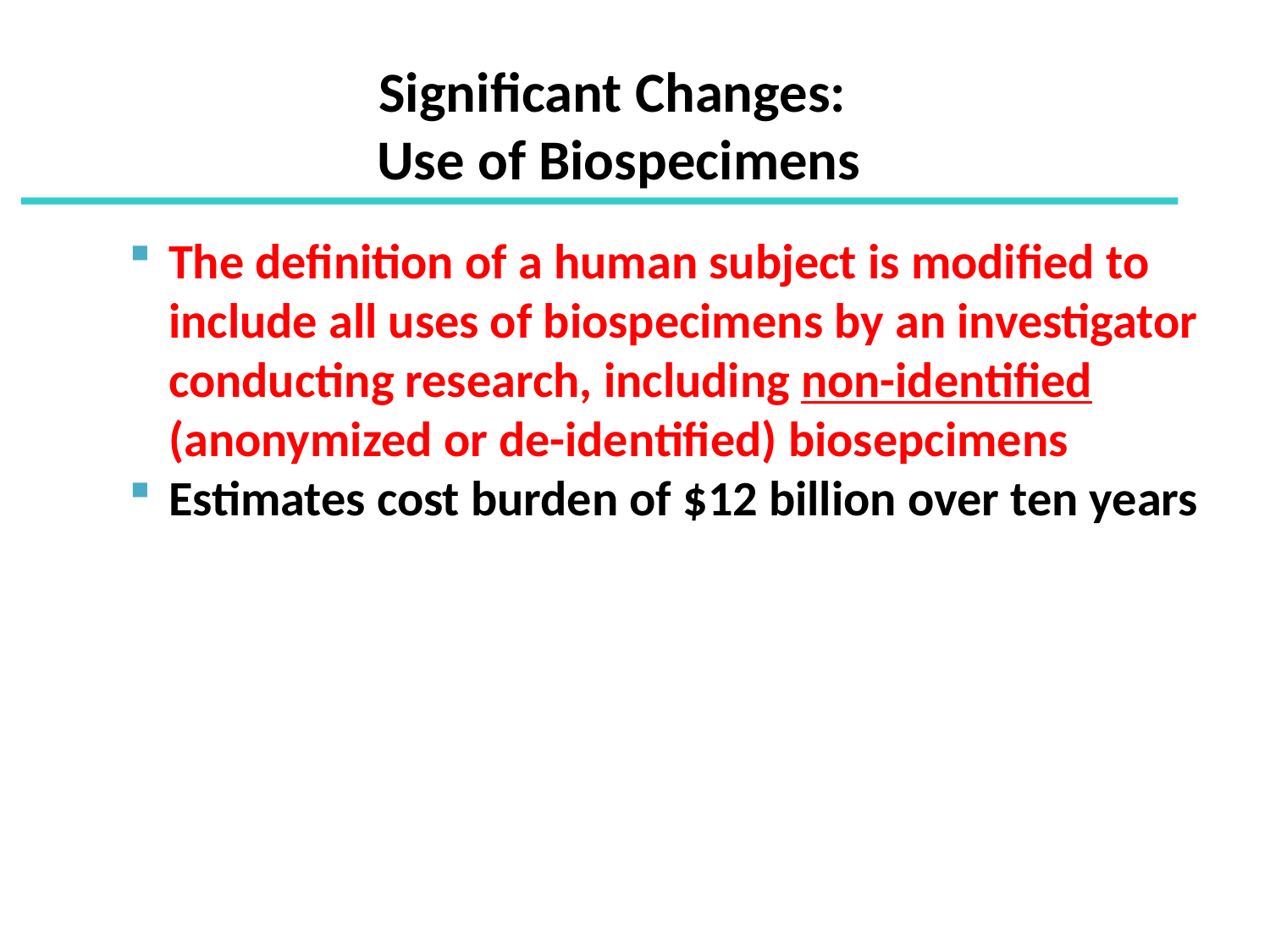

Significant Changes:
Use of Biospecimens

The definition of a human subject is modified to include all uses of biospecimens by an investigator conducting research, including non-identified (anonymized or de-identified) biosepcimens
Estimates cost burden of $12 billion over ten years